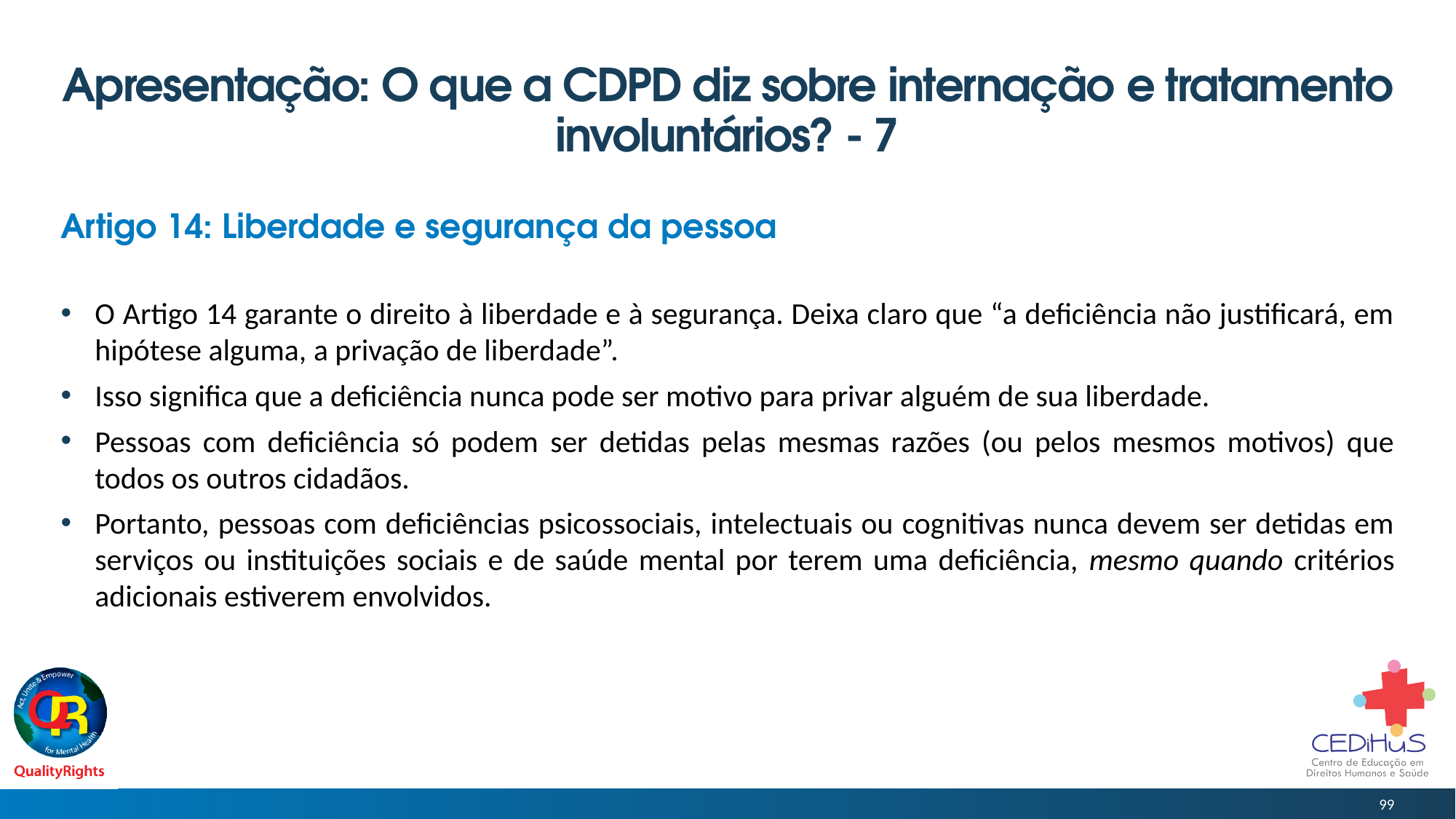

# Apresentação: O que a CDPD diz sobre internação e tratamento involuntários? - 7
Artigo 14: Liberdade e segurança da pessoa
O Artigo 14 garante o direito à liberdade e à segurança. Deixa claro que “a deficiência não justificará, em hipótese alguma, a privação de liberdade”.
Isso significa que a deficiência nunca pode ser motivo para privar alguém de sua liberdade.
Pessoas com deficiência só podem ser detidas pelas mesmas razões (ou pelos mesmos motivos) que todos os outros cidadãos.
Portanto, pessoas com deficiências psicossociais, intelectuais ou cognitivas nunca devem ser detidas em serviços ou instituições sociais e de saúde mental por terem uma deficiência, mesmo quando critérios adicionais estiverem envolvidos.
99